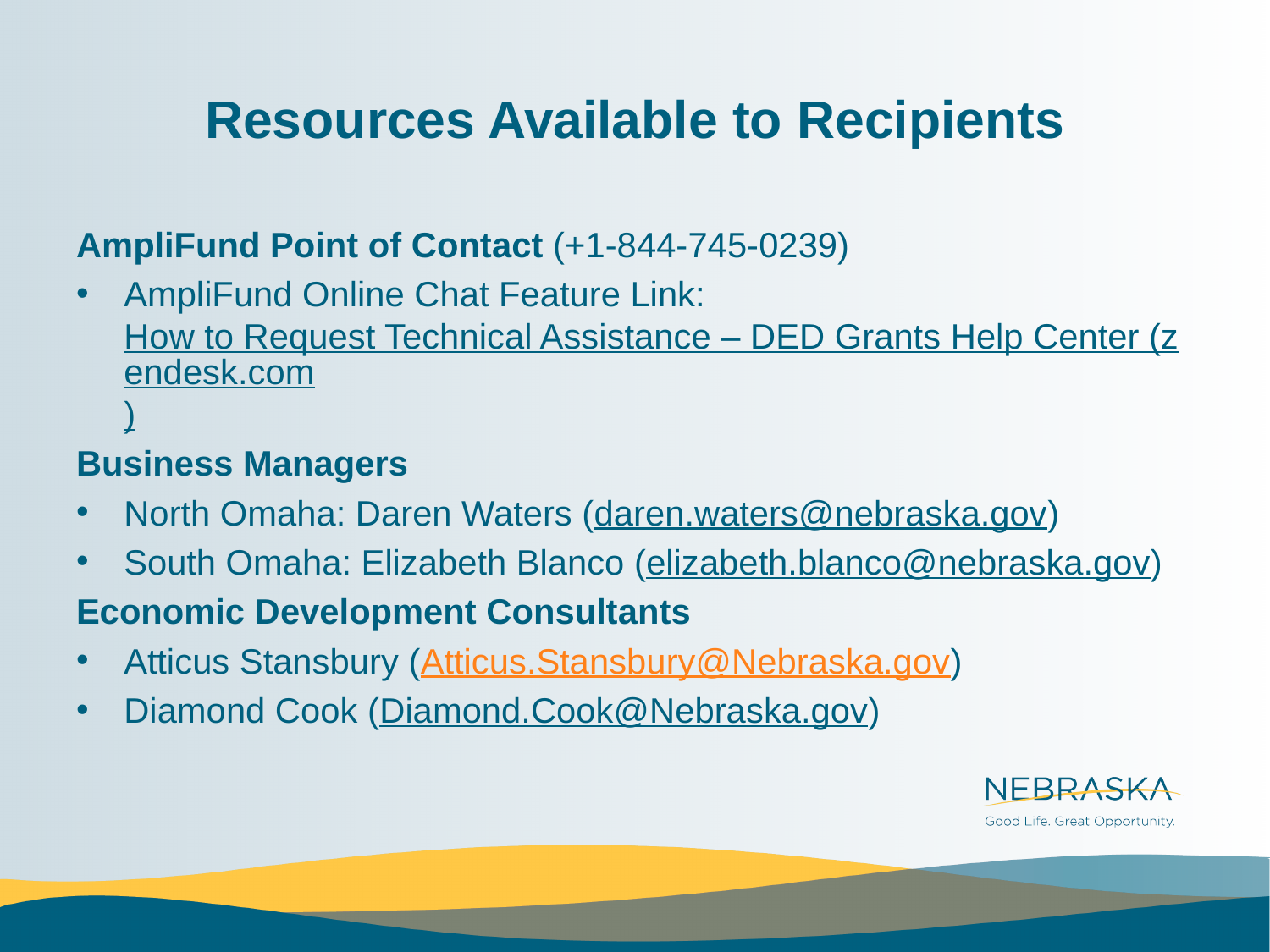

# Resources Available to Recipients
AmpliFund Point of Contact (+1-844-745-0239)
AmpliFund Online Chat Feature Link: How to Request Technical Assistance – DED Grants Help Center (zendesk.com)
Business Managers
North Omaha: Daren Waters (daren.waters@nebraska.gov)
South Omaha: Elizabeth Blanco (elizabeth.blanco@nebraska.gov)
Economic Development Consultants
Atticus Stansbury (Atticus.Stansbury@Nebraska.gov)
Diamond Cook (Diamond.Cook@Nebraska.gov)